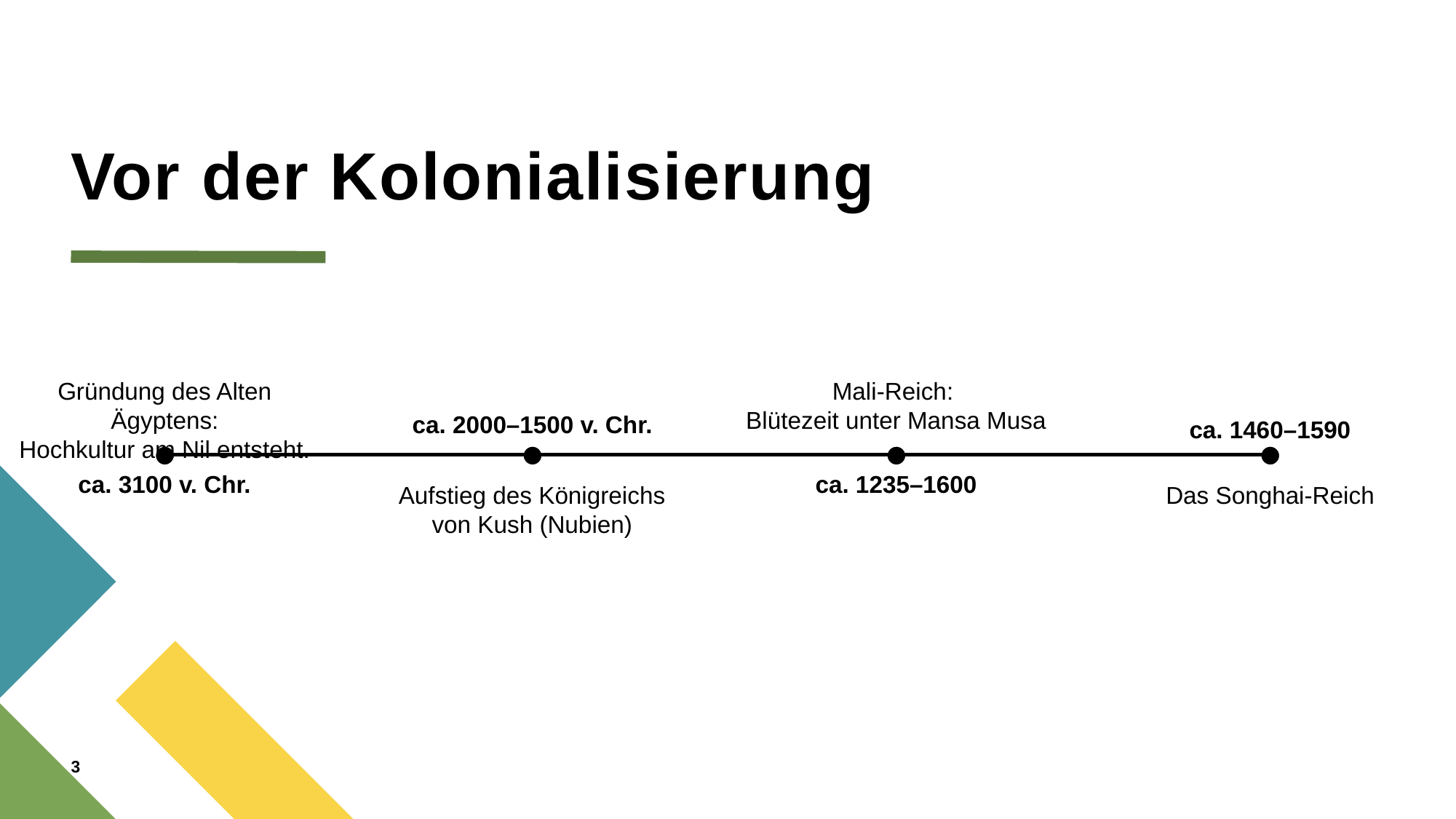

# Vor der Kolonialisierung
Gründung des Alten Ägyptens:
Hochkultur am Nil entsteht.
Mali-Reich:
Blütezeit unter Mansa Musa
ca. 2000–1500 v. Chr.
ca. 1460–1590

ca. 3100 v. Chr.
ca. 1235–1600

Das Songhai-Reich
Aufstieg des Königreichs von Kush (Nubien)
3